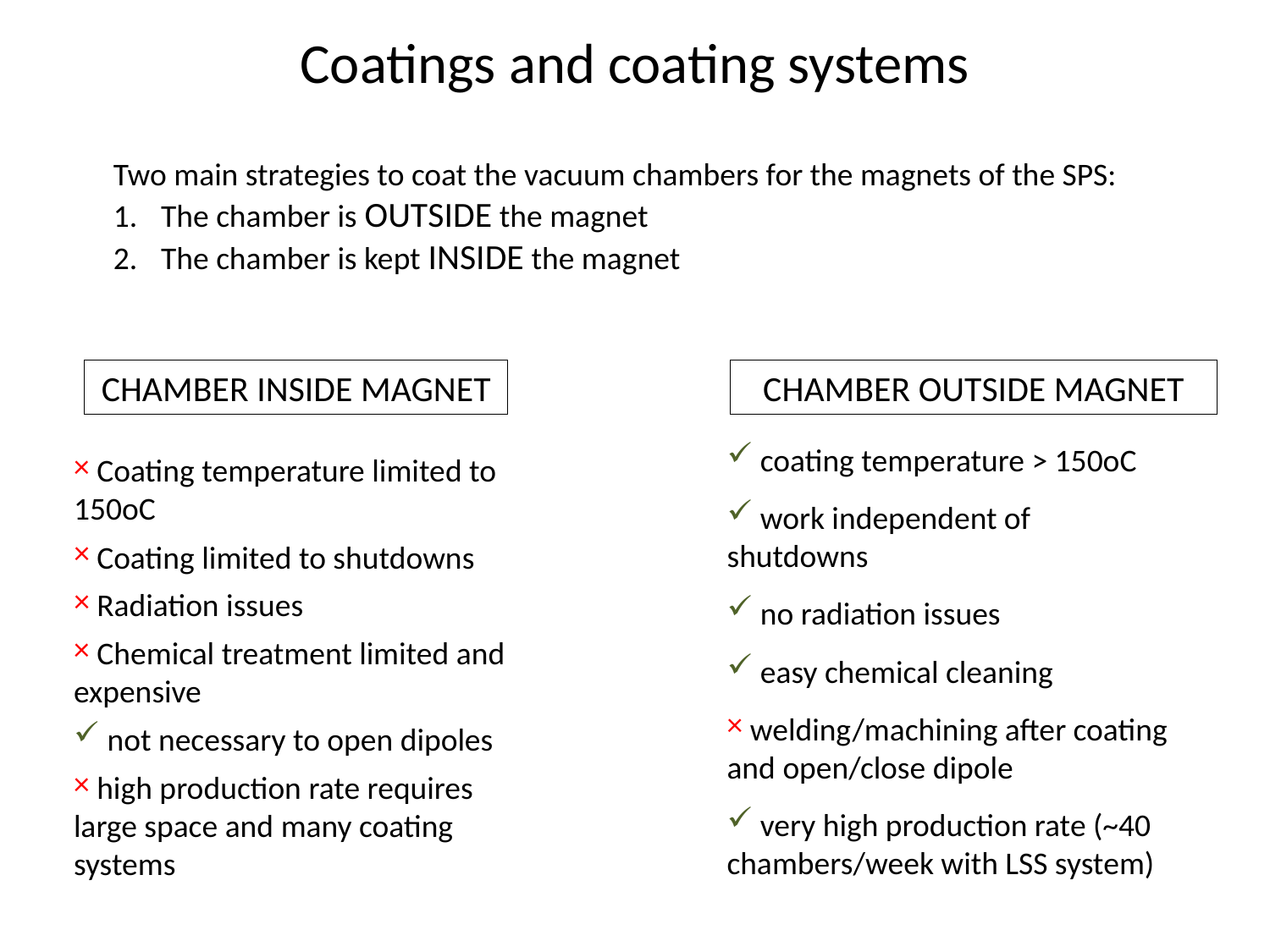

Coatings and coating systems
Two main strategies to coat the vacuum chambers for the magnets of the SPS:
The chamber is OUTSIDE the magnet
The chamber is kept INSIDE the magnet
CHAMBER INSIDE MAGNET
CHAMBER OUTSIDE MAGNET
 coating temperature > 150oC
 work independent of shutdowns
 no radiation issues
 easy chemical cleaning
 welding/machining after coating and open/close dipole
 very high production rate (~40  chambers/week with LSS system)
 Coating temperature limited to 150oC
 Coating limited to shutdowns
 Radiation issues
 Chemical treatment limited and expensive
 not necessary to open dipoles
 high production rate requires large space and many coating systems